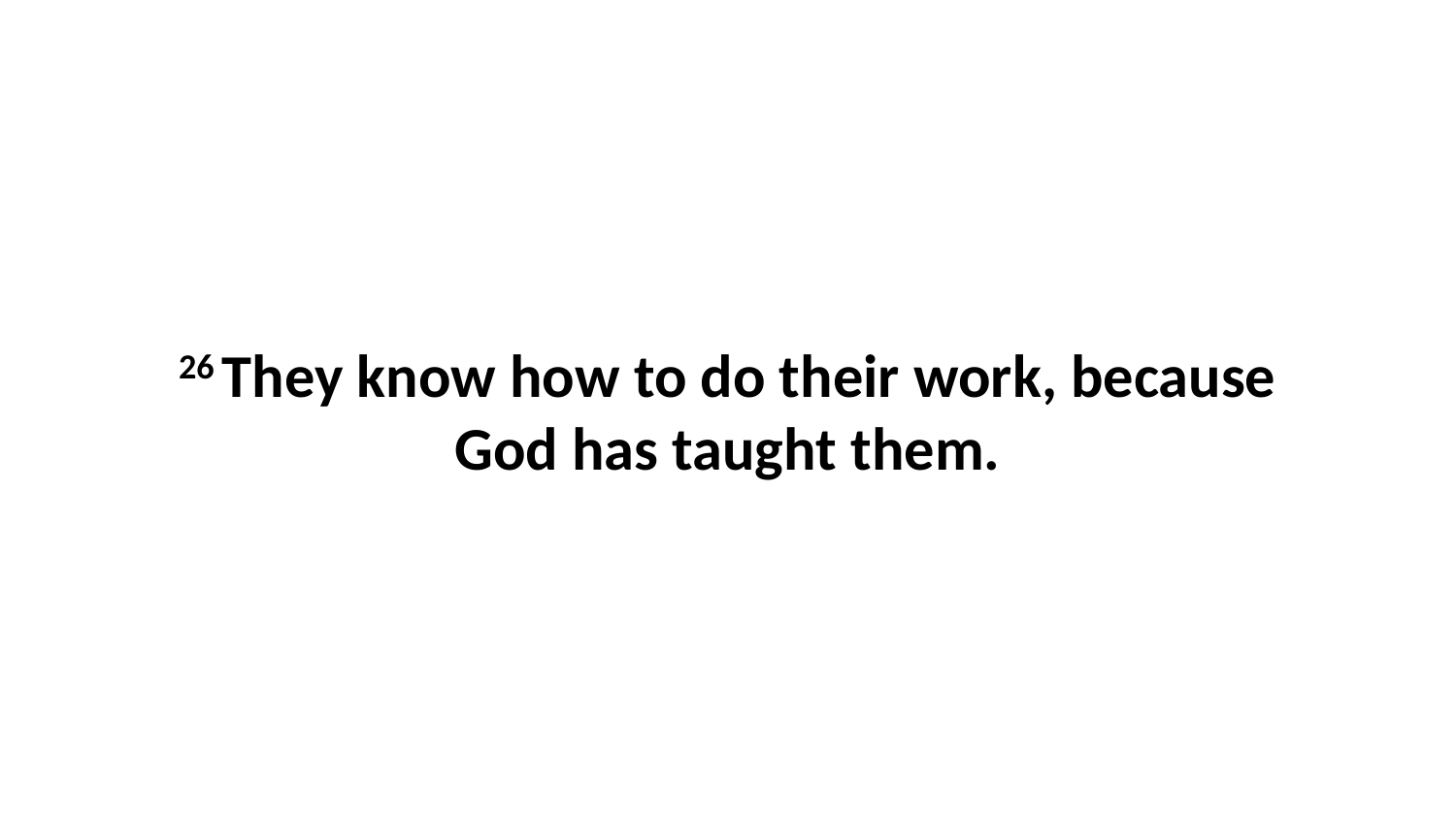

26 They know how to do their work, because God has taught them.